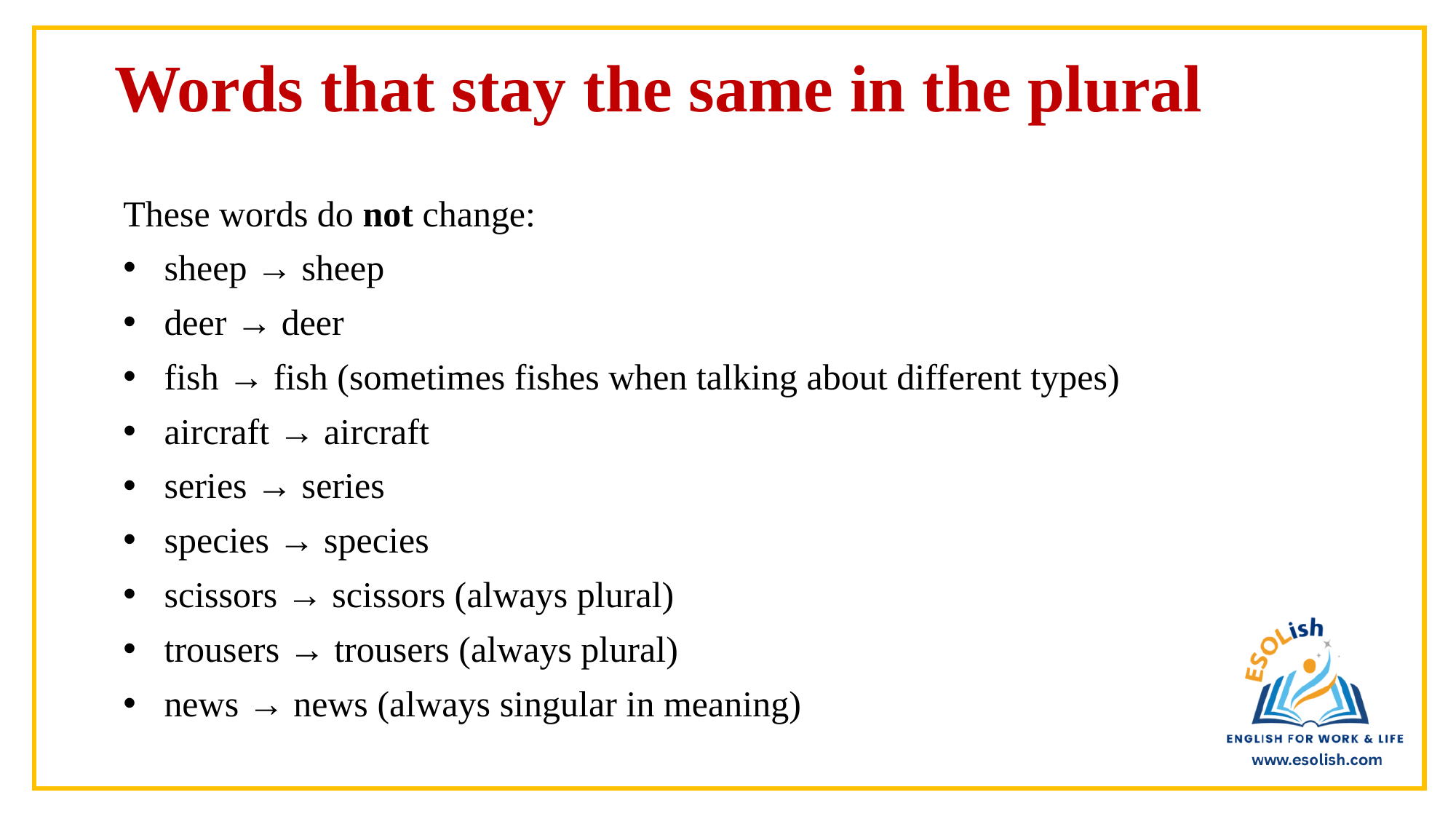

# Words that stay the same in the plural
These words do not change:
sheep → sheep
deer → deer
fish → fish (sometimes fishes when talking about different types)
aircraft → aircraft
series → series
species → species
scissors → scissors (always plural)
trousers → trousers (always plural)
news → news (always singular in meaning)